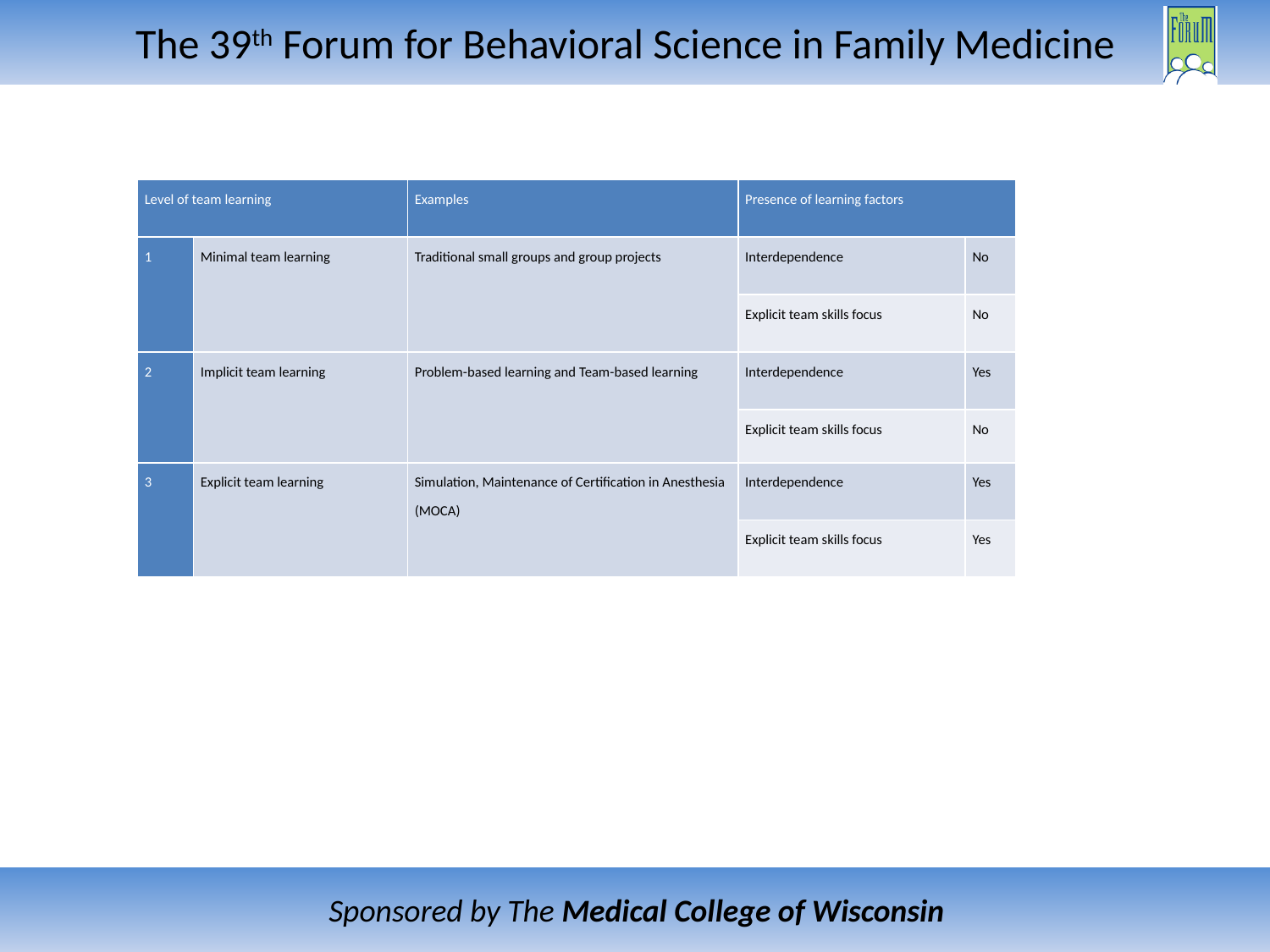

| Level of team learning |  | Examples | Presence of learning factors |  |
| --- | --- | --- | --- | --- |
| 1 | Minimal team learning | Traditional small groups and group projects | Interdependence | No |
|  |  |  | Explicit team skills focus | No |
| 2 | Implicit team learning | Problem-based learning and Team-based learning | Interdependence | Yes |
|  |  |  | Explicit team skills focus | No |
| 3 | Explicit team learning | Simulation, Maintenance of Certification in Anesthesia (MOCA) | Interdependence | Yes |
|  |  |  | Explicit team skills focus | Yes |